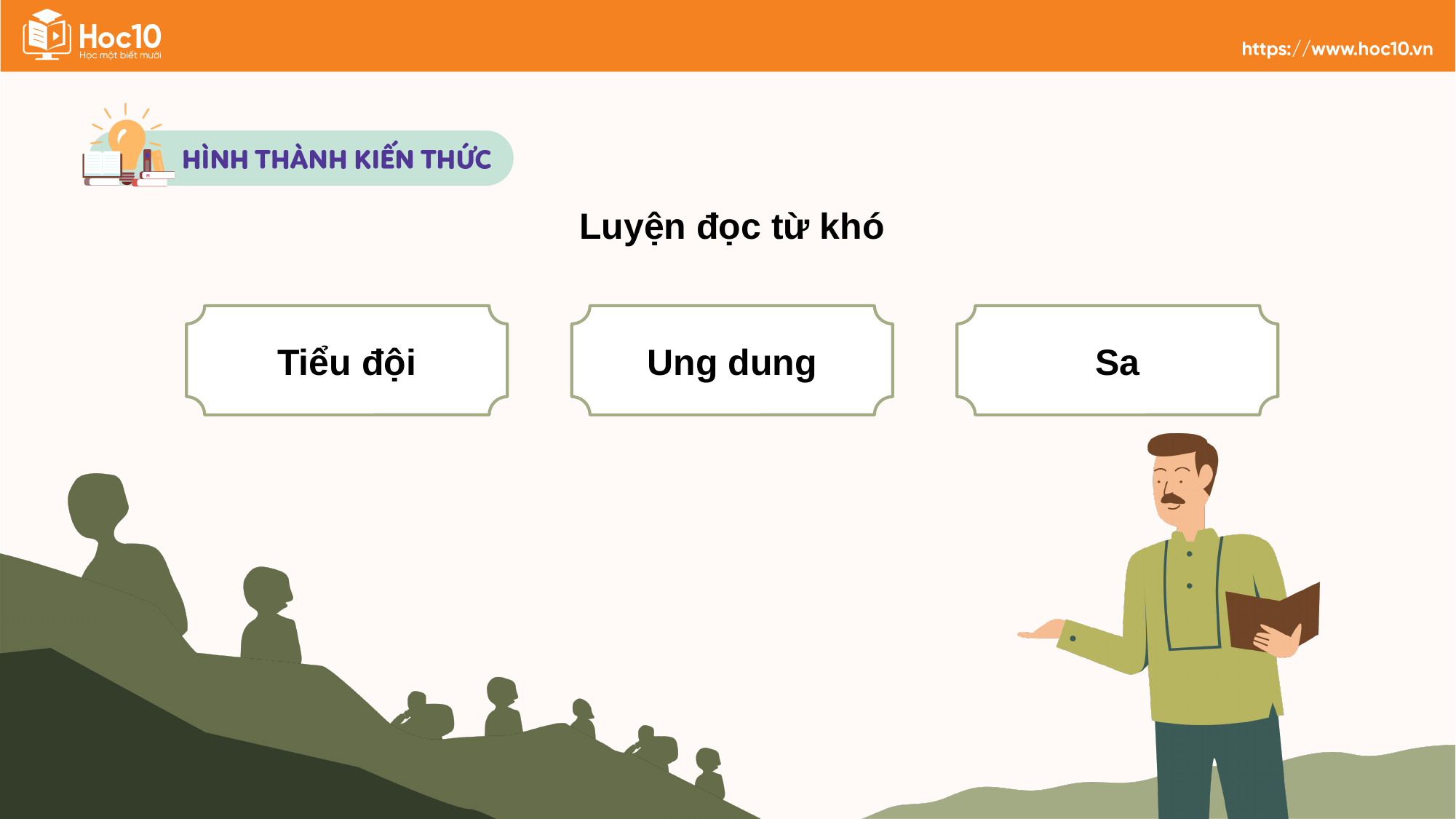

Luyện đọc từ khó
Tiểu đội
Ung dung
Sa